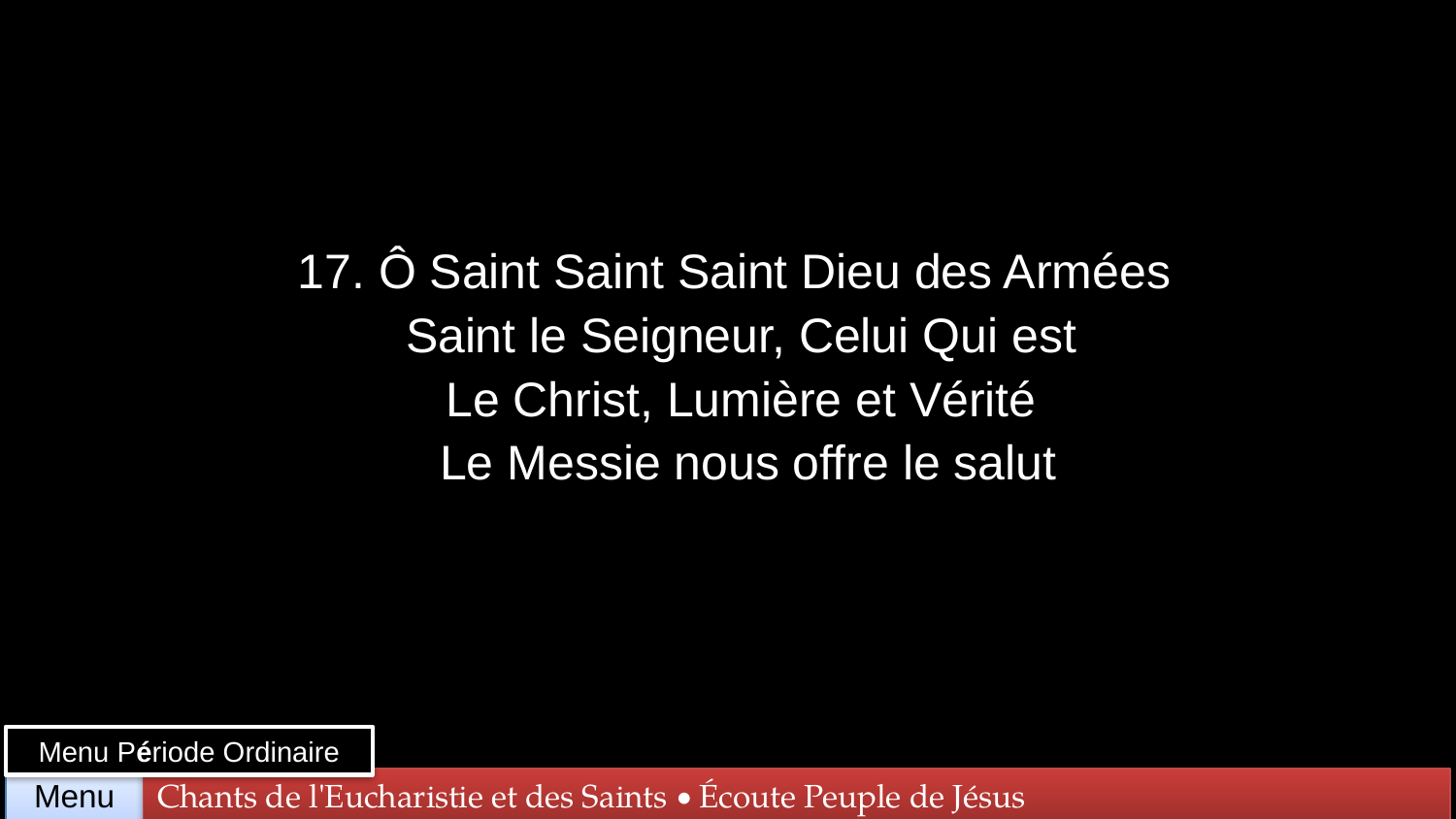

| 17. Ô Saint Saint Saint Dieu des Armées Saint le Seigneur, Celui Qui est Le Christ, Lumière et Vérité Le Messie nous offre le salut |
| --- |

Menu Période Ordinaire
Chants de l'Eucharistie et des Saints • Écoute Peuple de Jésus
Menu